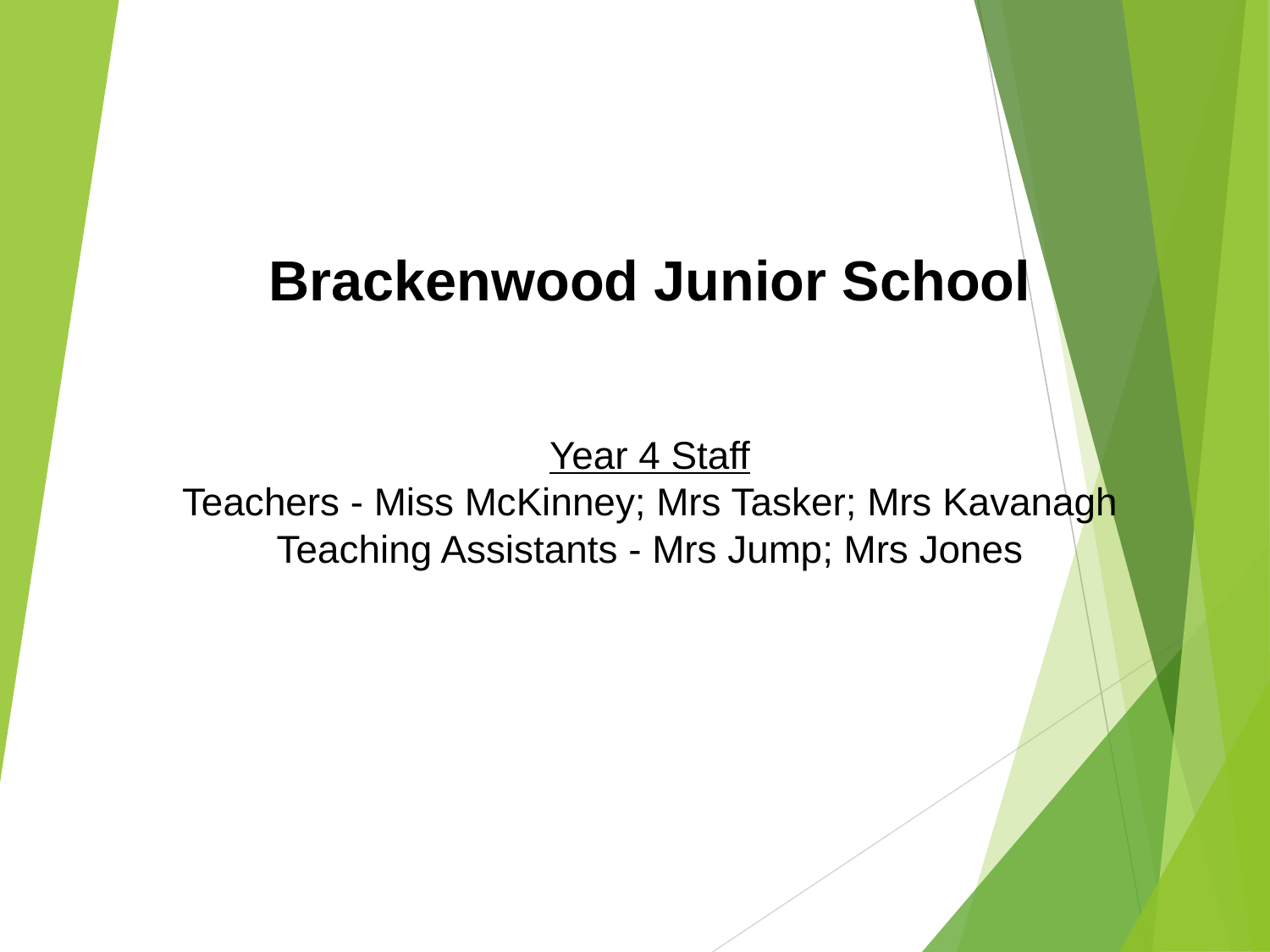

Brackenwood Junior School

Year 4 Staff
Teachers - Miss McKinney; Mrs Tasker; Mrs Kavanagh
Teaching Assistants - Mrs Jump; Mrs Jones